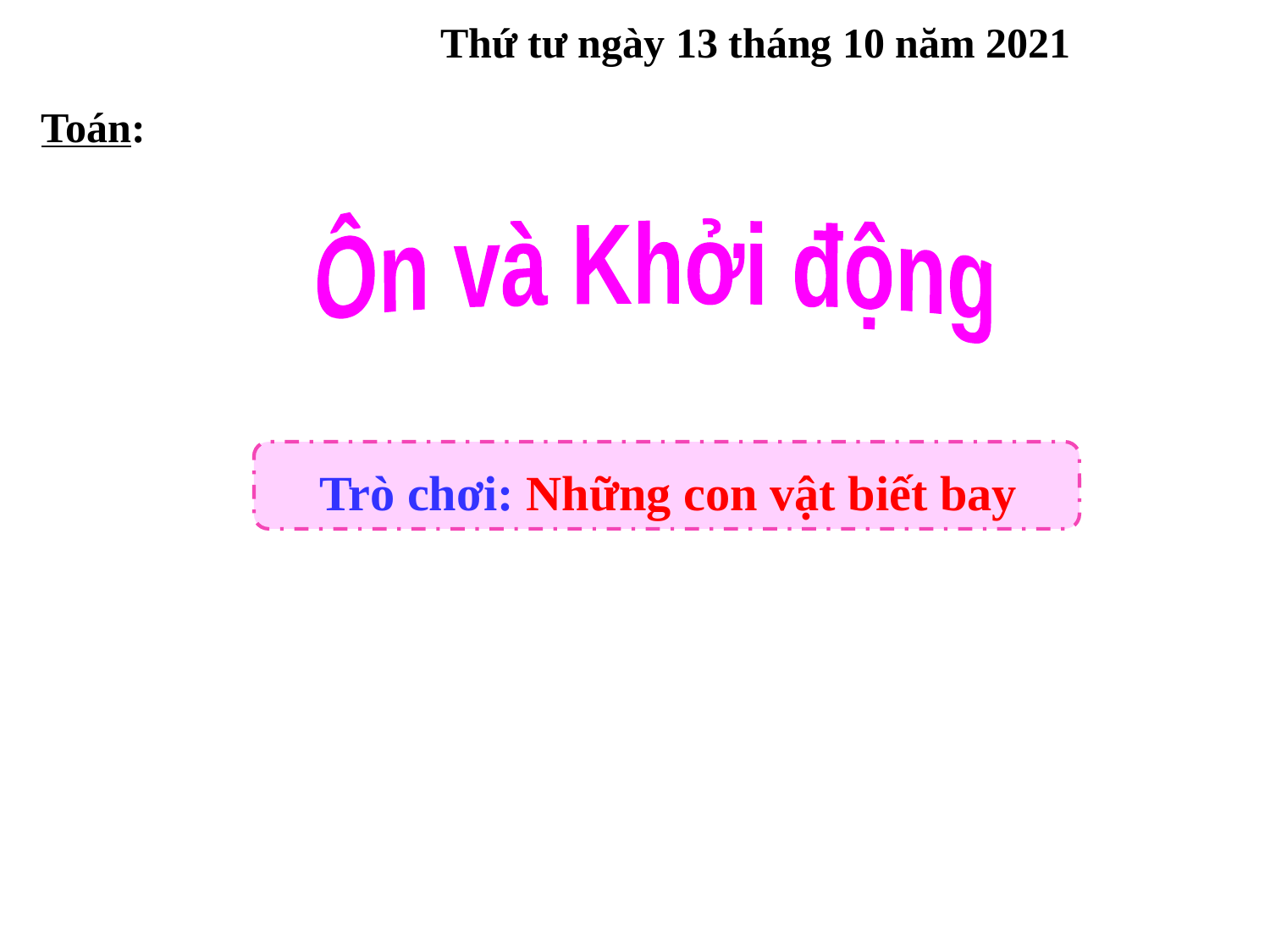

Thứ tư ngày 13 tháng 10 năm 2021
Toán:
Ôn và Khởi động

Trò chơi: Những con vật biết bay